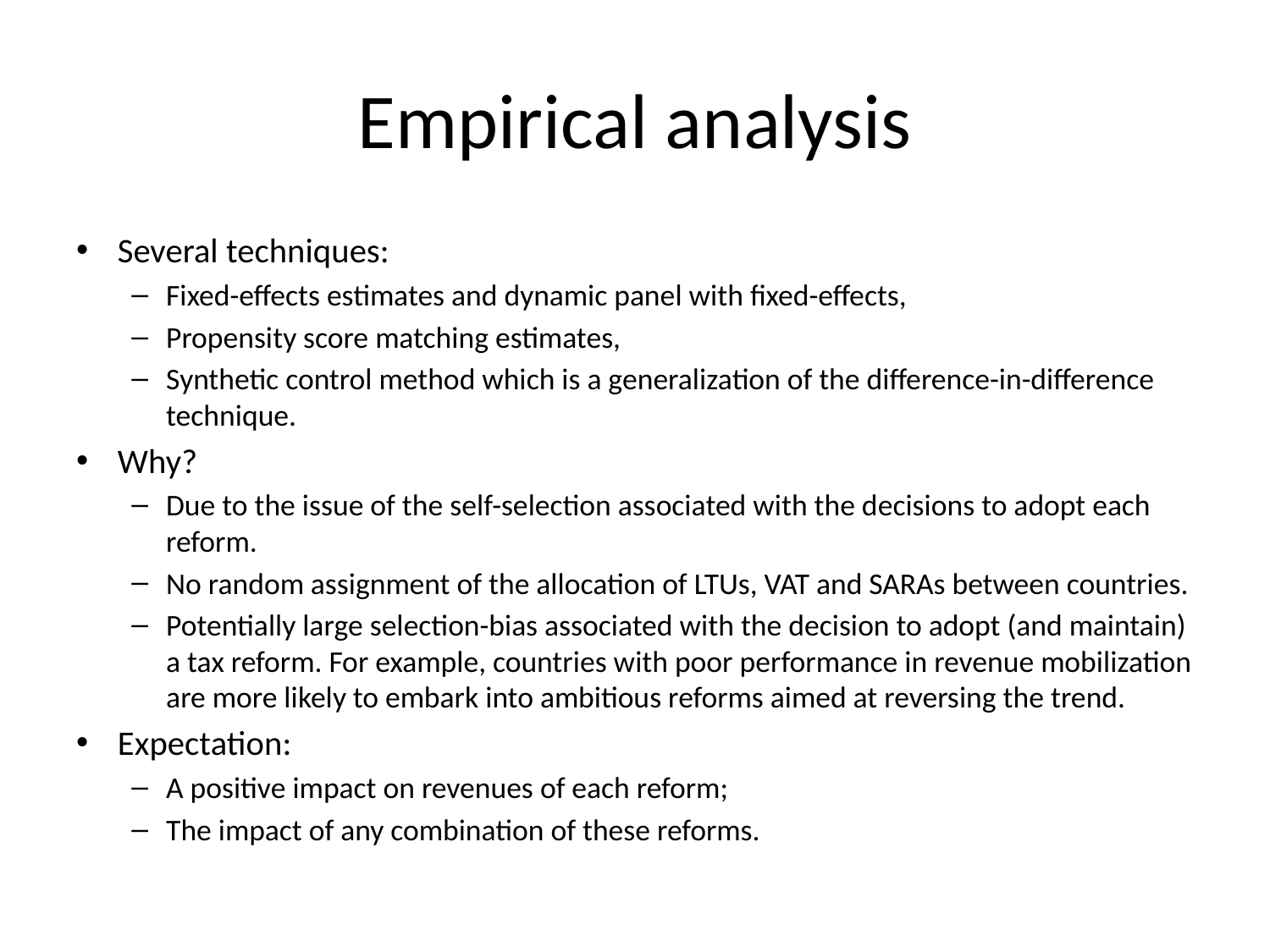

# Empirical analysis
Several techniques:
Fixed-effects estimates and dynamic panel with fixed-effects,
Propensity score matching estimates,
Synthetic control method which is a generalization of the difference-in-difference technique.
Why?
Due to the issue of the self-selection associated with the decisions to adopt each reform.
No random assignment of the allocation of LTUs, VAT and SARAs between countries.
Potentially large selection-bias associated with the decision to adopt (and maintain) a tax reform. For example, countries with poor performance in revenue mobilization are more likely to embark into ambitious reforms aimed at reversing the trend.
Expectation:
A positive impact on revenues of each reform;
The impact of any combination of these reforms.